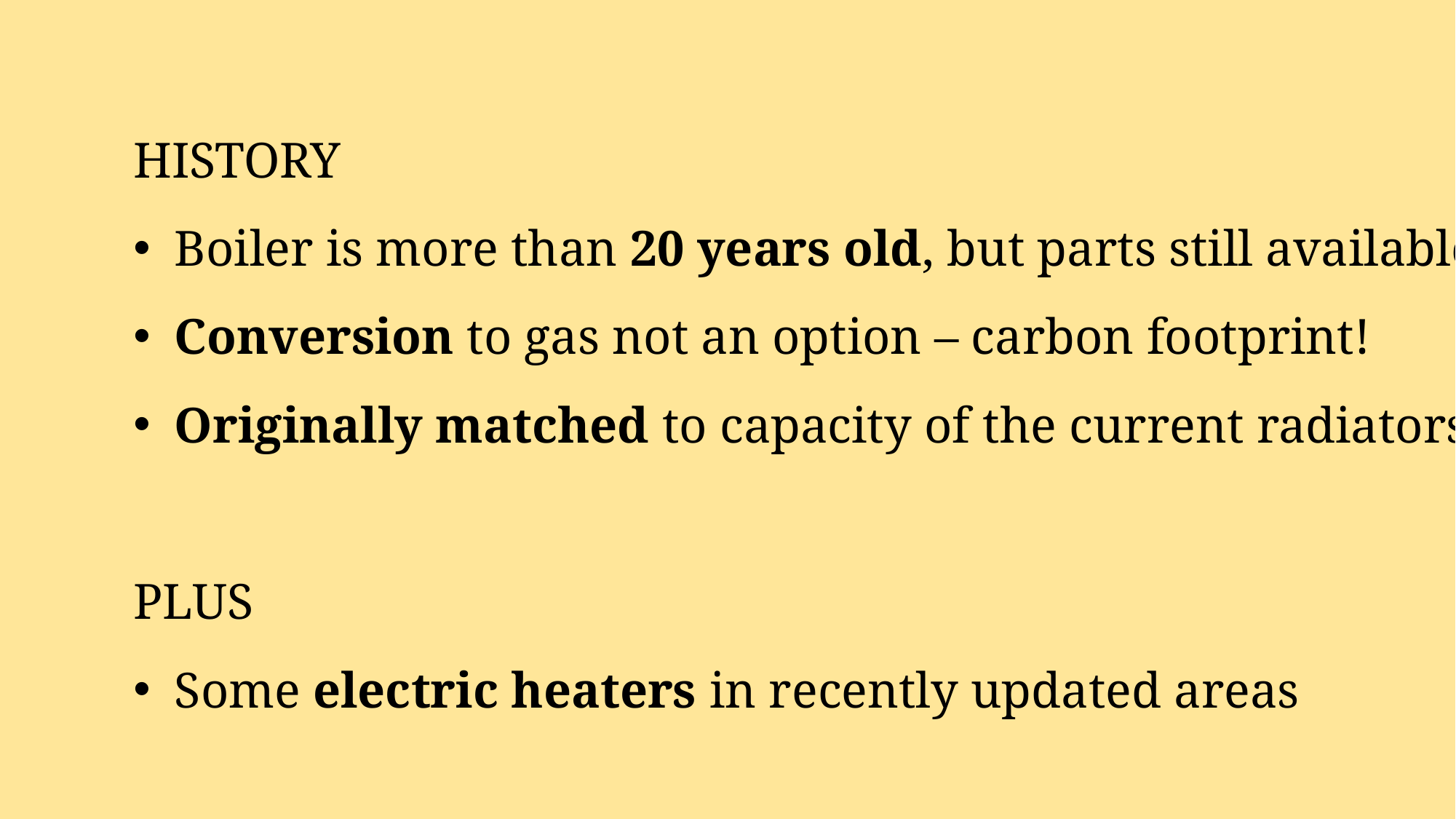

HISTORY
Boiler is more than 20 years old, but parts still available
Conversion to gas not an option – carbon footprint!
Originally matched to capacity of the current radiators

PLUS
Some electric heaters in recently updated areas